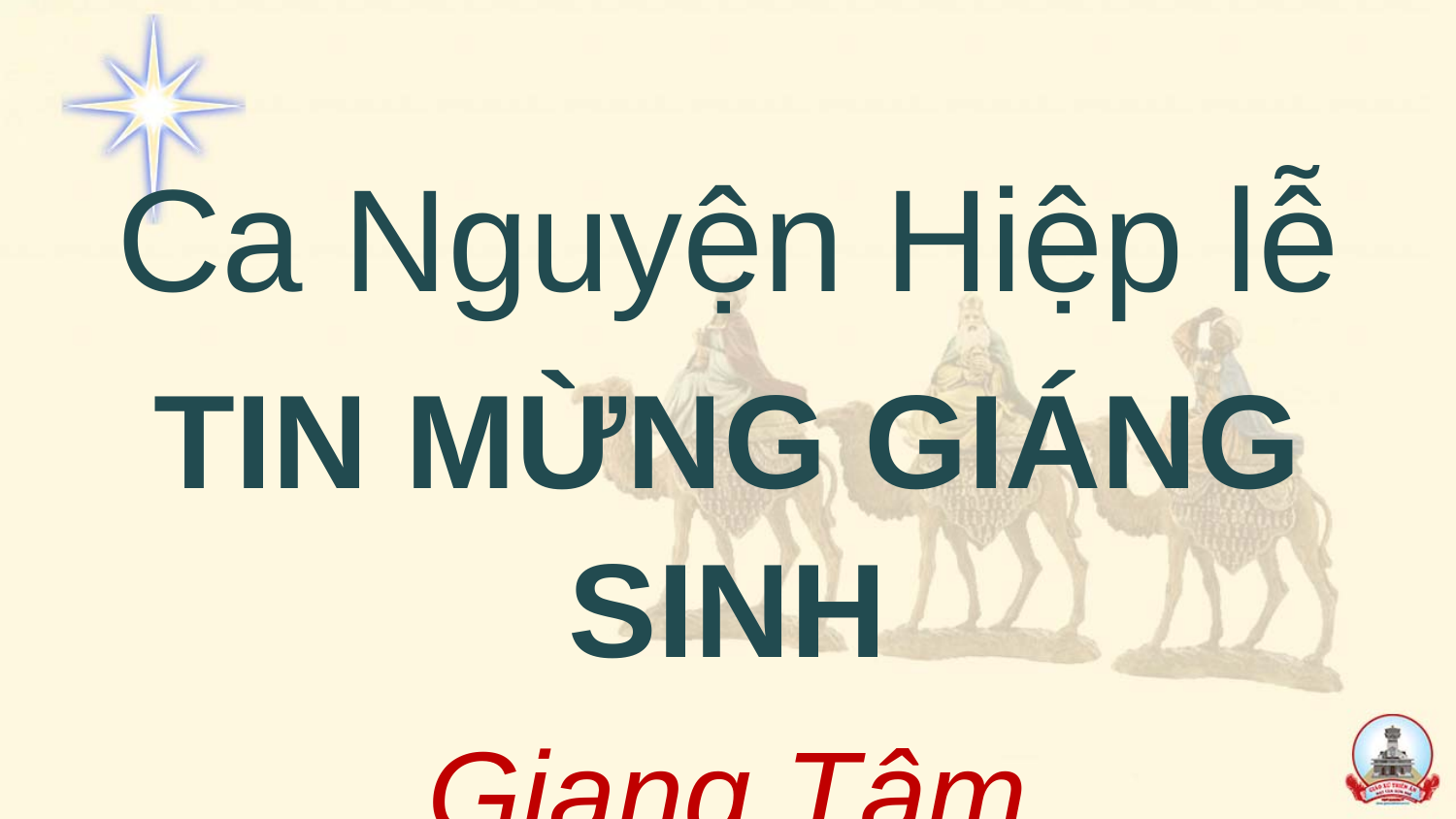

Ca Nguyện Hiệp lễ
TIN MỪNG GIÁNG SINH
Giang Tâm
#